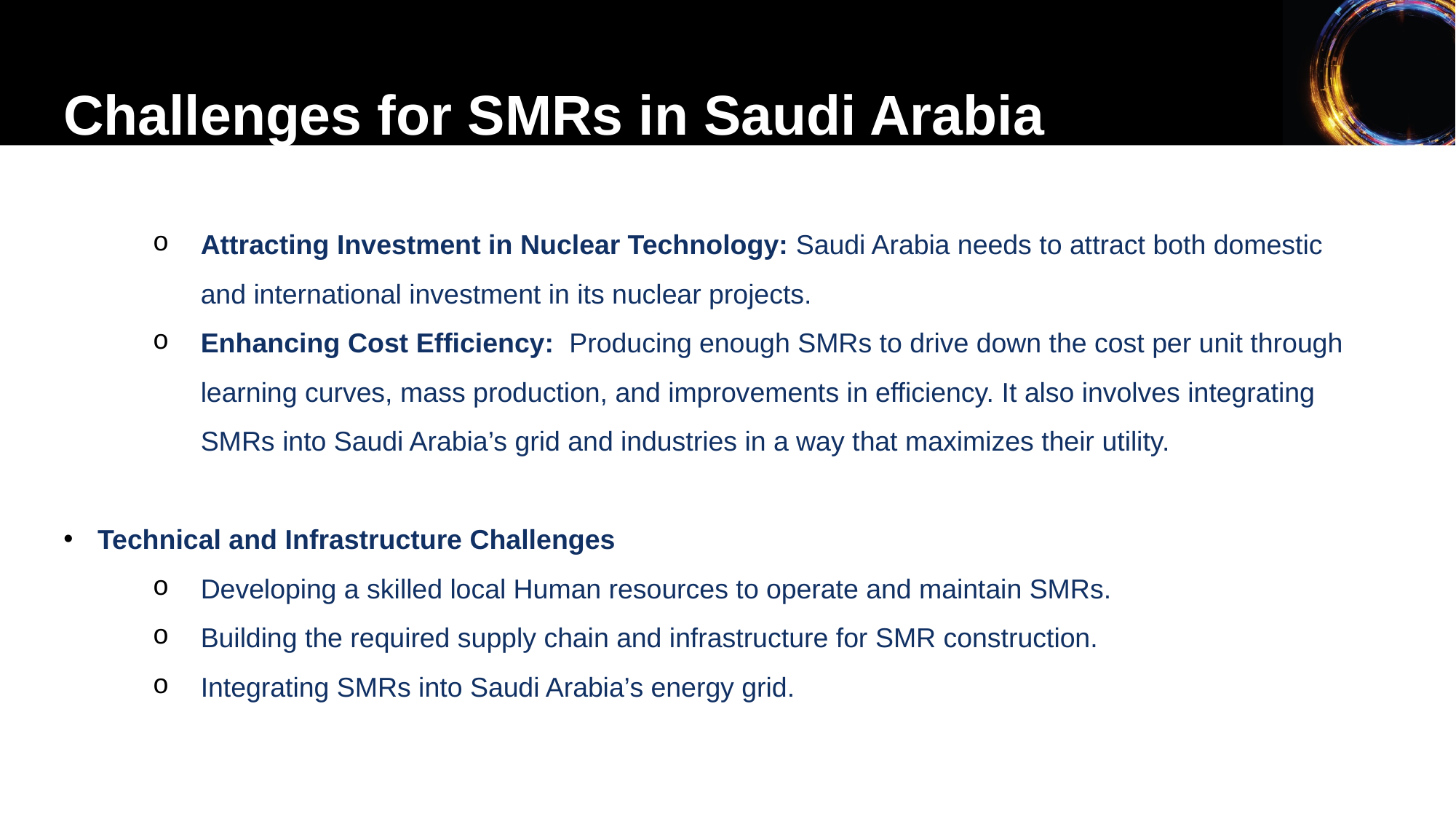

Challenges for SMRs in Saudi Arabia
Attracting Investment in Nuclear Technology: Saudi Arabia needs to attract both domestic and international investment in its nuclear projects.
Enhancing Cost Efficiency:  Producing enough SMRs to drive down the cost per unit through learning curves, mass production, and improvements in efficiency. It also involves integrating SMRs into Saudi Arabia’s grid and industries in a way that maximizes their utility.

Technical and Infrastructure Challenges
Developing a skilled local Human resources to operate and maintain SMRs.
Building the required supply chain and infrastructure for SMR construction.
Integrating SMRs into Saudi Arabia’s energy grid.